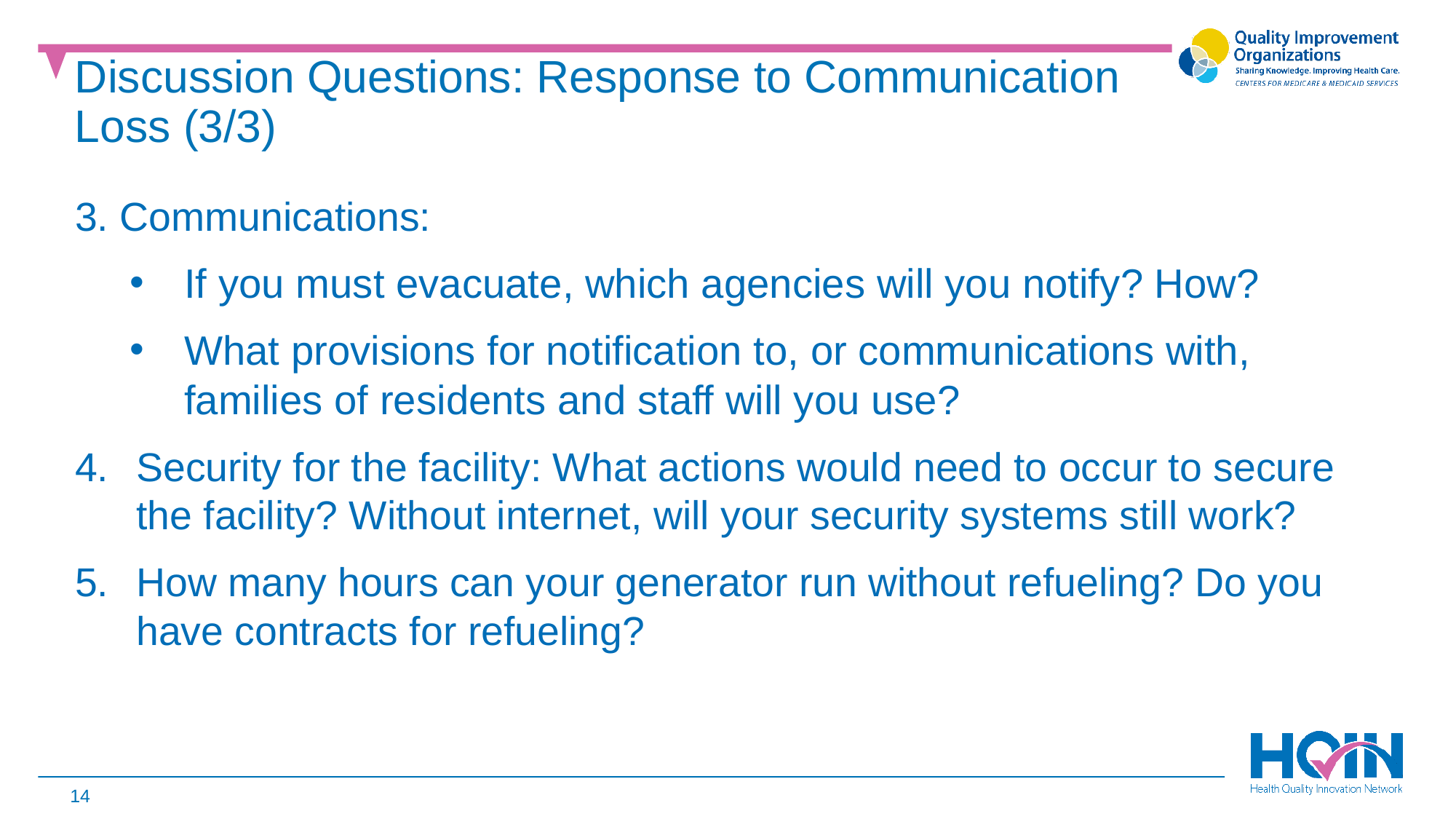

Discussion Questions: Response to Communication Loss (3/3)
3. Communications:
If you must evacuate, which agencies will you notify? How?
What provisions for notification to, or communications with, families of residents and staff will you use?
Security for the facility: What actions would need to occur to secure the facility? Without internet, will your security systems still work?
How many hours can your generator run without refueling? Do you have contracts for refueling?
14